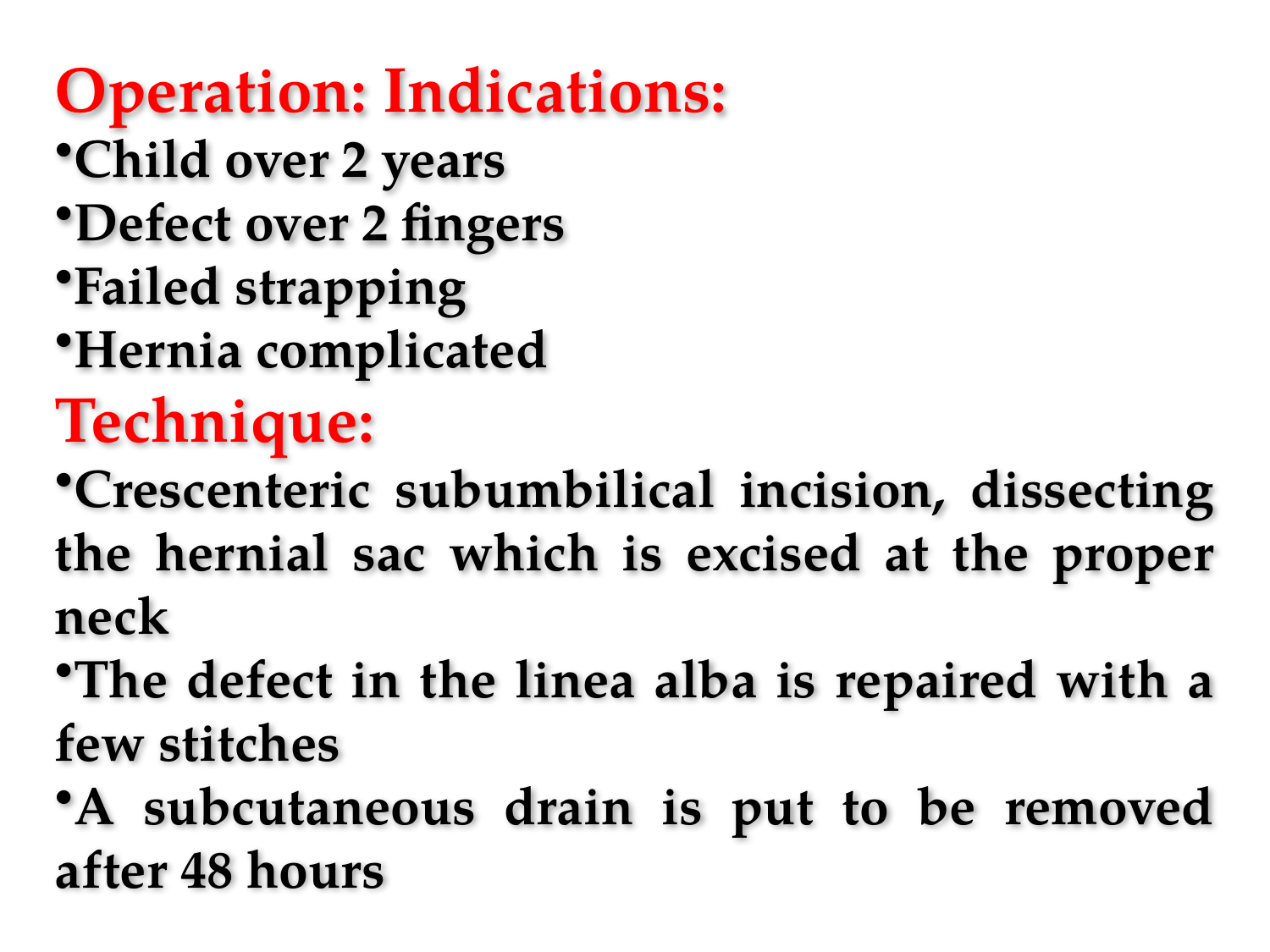

Operation: Indications:
Child over 2 years
Defect over 2 fingers
Failed strapping
Hernia complicated
Technique:
Crescenteric subumbilical incision, dissecting the hernial sac which is excised at the proper neck
The defect in the linea alba is repaired with a few stitches
A subcutaneous drain is put to be removed after 48 hours